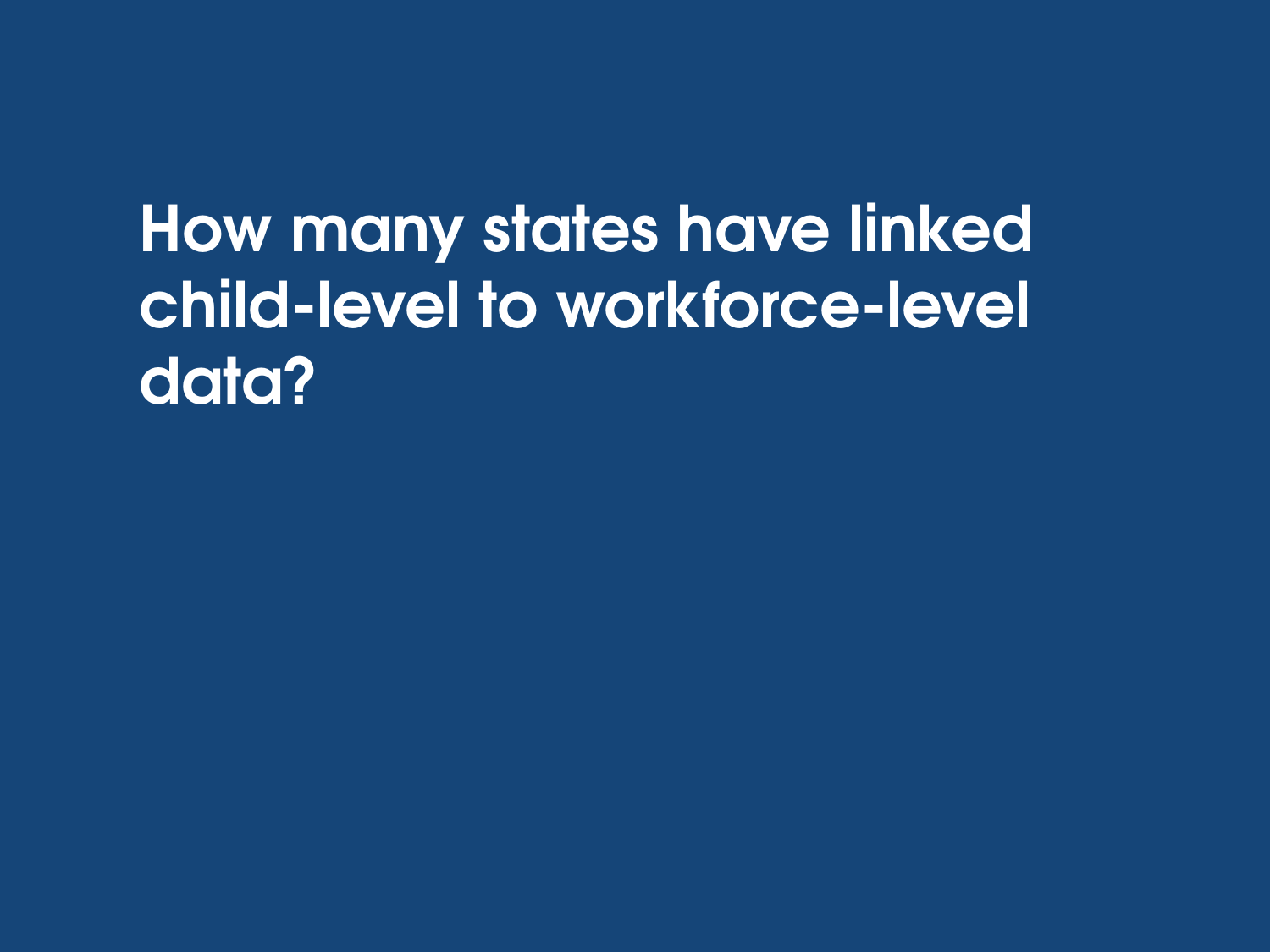

How many states have linked child-level to workforce-level data?

38